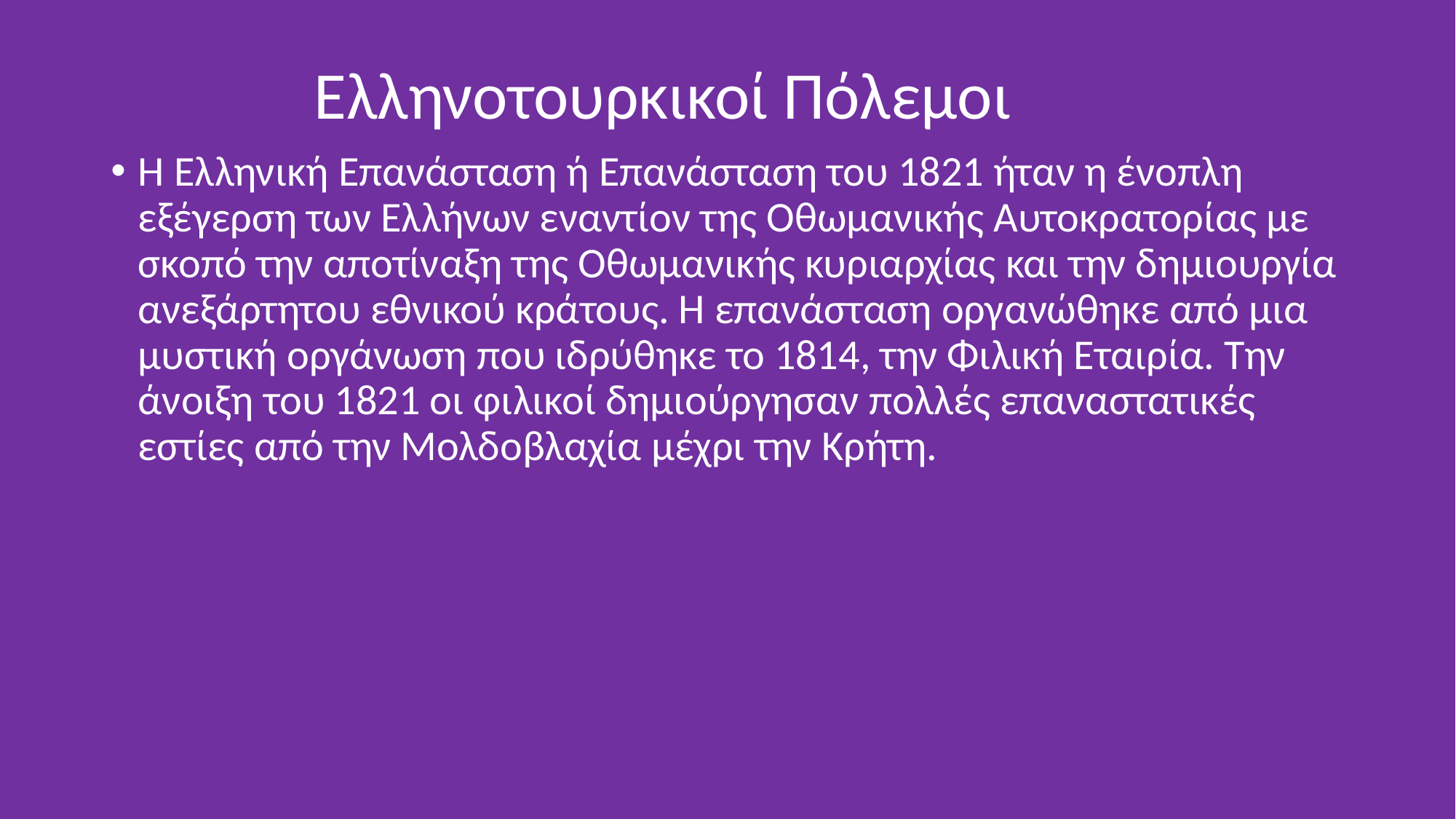

# Ελληνοτουρκικοί Πόλεμοι
Η Ελληνική Επανάσταση ή Επανάσταση του 1821 ήταν η ένοπλη εξέγερση των Ελλήνων εναντίον της Οθωμανικής Αυτοκρατορίας με σκοπό την αποτίναξη της Οθωμανικής κυριαρχίας και την δημιουργία ανεξάρτητου εθνικού κράτους. Η επανάσταση οργανώθηκε από μια μυστική οργάνωση που ιδρύθηκε το 1814, την Φιλική Εταιρία. Την άνοιξη του 1821 οι φιλικοί δημιούργησαν πολλές επαναστατικές εστίες από την Μολδοβλαχία μέχρι την Κρήτη.